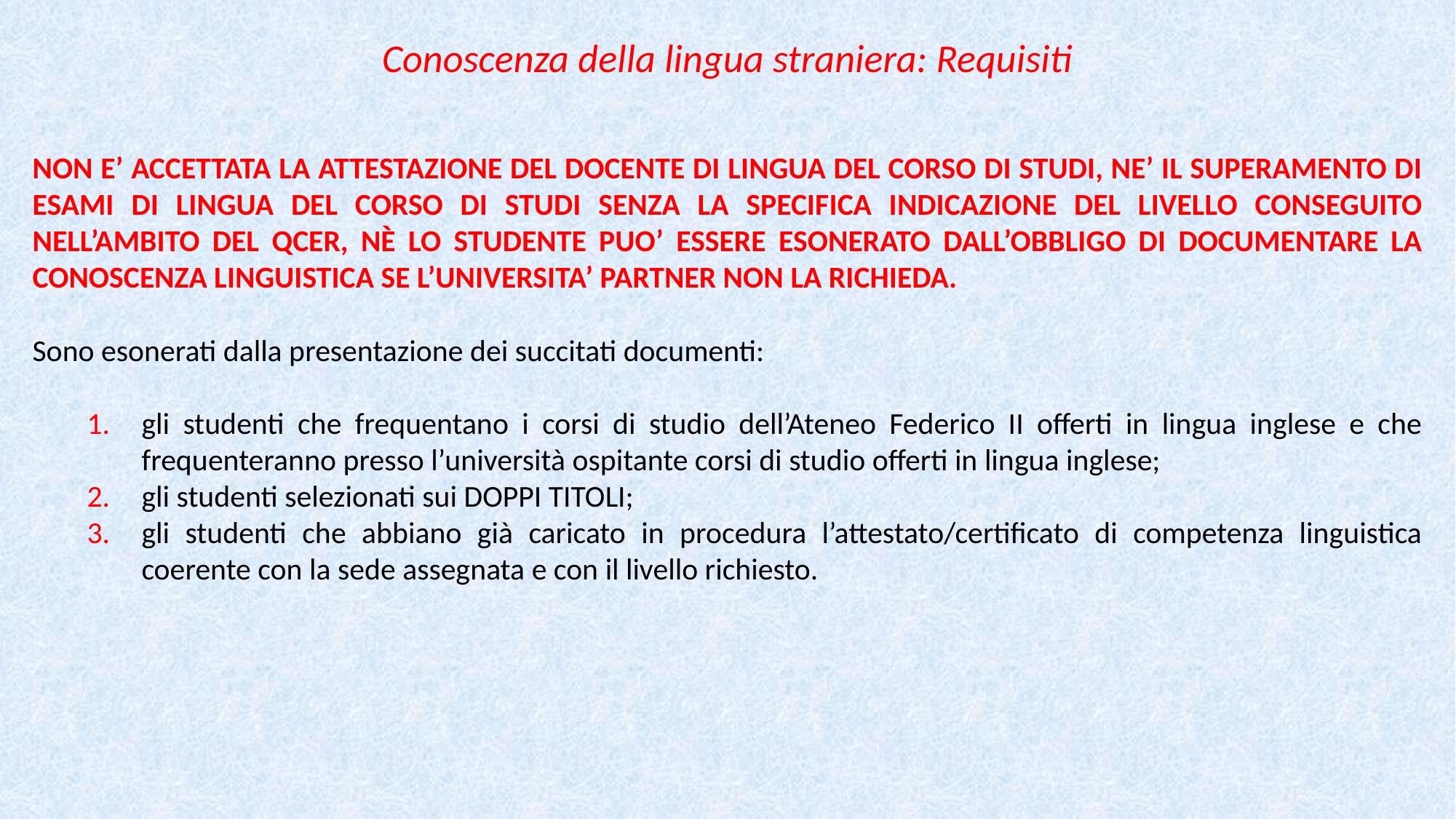

Conoscenza della lingua straniera: Requisiti
NON E’ ACCETTATA LA ATTESTAZIONE DEL DOCENTE DI LINGUA DEL CORSO DI STUDI, NE’ IL SUPERAMENTO DI ESAMI DI LINGUA DEL CORSO DI STUDI SENZA LA SPECIFICA INDICAZIONE DEL LIVELLO CONSEGUITO NELL’AMBITO DEL QCER, NÈ LO STUDENTE PUO’ ESSERE ESONERATO DALL’OBBLIGO DI DOCUMENTARE LA CONOSCENZA LINGUISTICA SE L’UNIVERSITA’ PARTNER NON LA RICHIEDA.

Sono esonerati dalla presentazione dei succitati documenti:

gli studenti che frequentano i corsi di studio dell’Ateneo Federico II offerti in lingua inglese e che frequenteranno presso l’università ospitante corsi di studio offerti in lingua inglese;
gli studenti selezionati sui DOPPI TITOLI;
gli studenti che abbiano già caricato in procedura l’attestato/certificato di competenza linguistica coerente con la sede assegnata e con il livello richiesto.